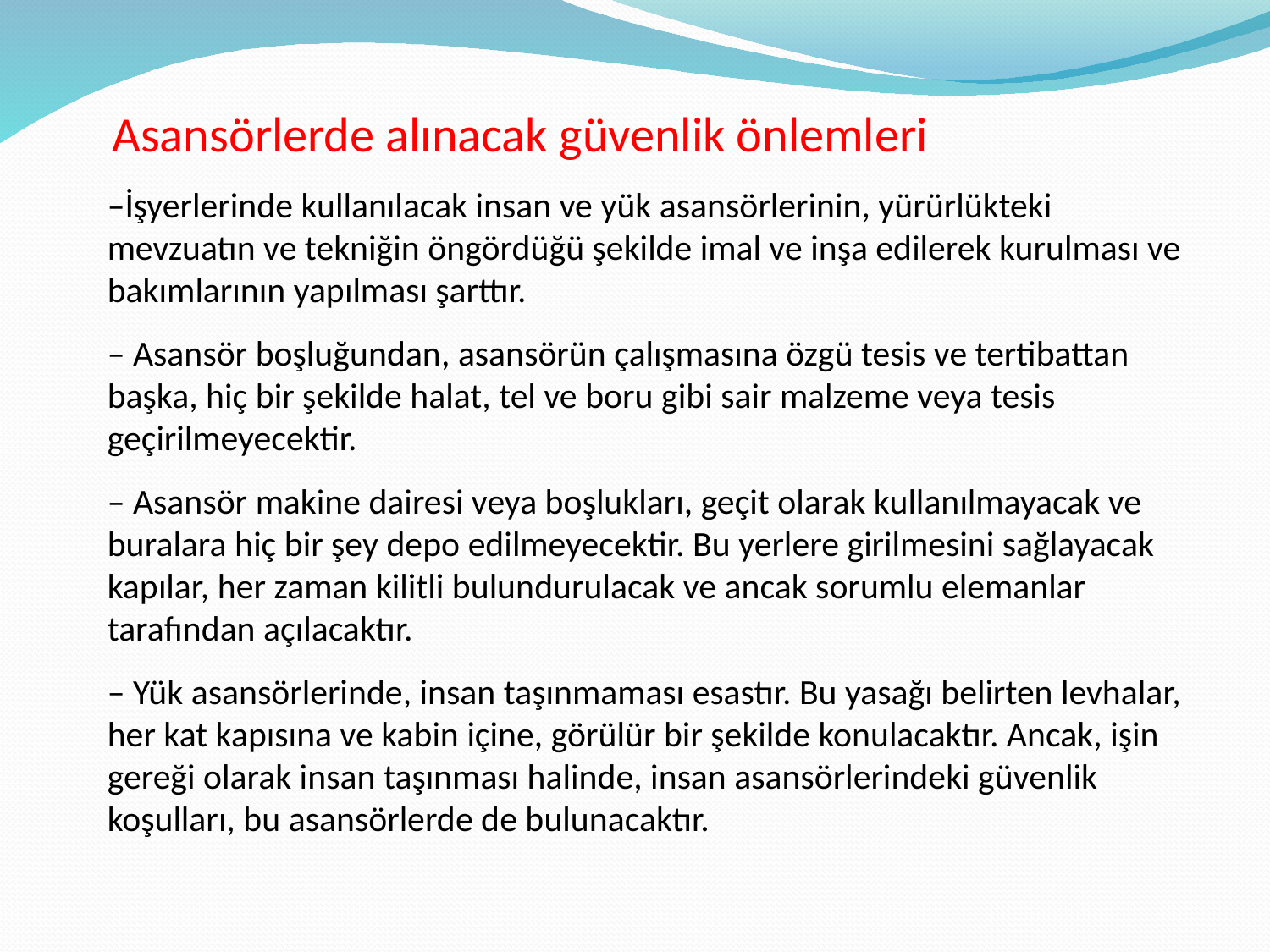

Asansörlerde alınacak güvenlik önlemleri
–İşyerlerinde kullanılacak insan ve yük asansörlerinin, yürürlükteki mevzuatın ve tekniğin öngördüğü şekilde imal ve inşa edilerek kurulması ve bakımlarının yapılması şarttır.
– Asansör boşluğundan, asansörün çalışmasına özgü tesis ve tertibattan başka, hiç bir şekilde halat, tel ve boru gibi sair malzeme veya tesis geçirilmeyecektir.
– Asansör makine dairesi veya boşlukları, geçit olarak kullanılmayacak ve buralara hiç bir şey depo edilmeyecektir. Bu yerlere girilmesini sağlayacak kapılar, her zaman kilitli bulundurulacak ve ancak sorumlu elemanlar tarafından açılacaktır.
– Yük asansörlerinde, insan taşınmaması esastır. Bu yasağı belirten levhalar, her kat kapısına ve kabin içine, görülür bir şekilde konulacaktır. Ancak, işin gereği olarak insan taşınması halinde, insan asansörlerindeki güvenlik koşulları, bu asansörlerde de bulunacaktır.